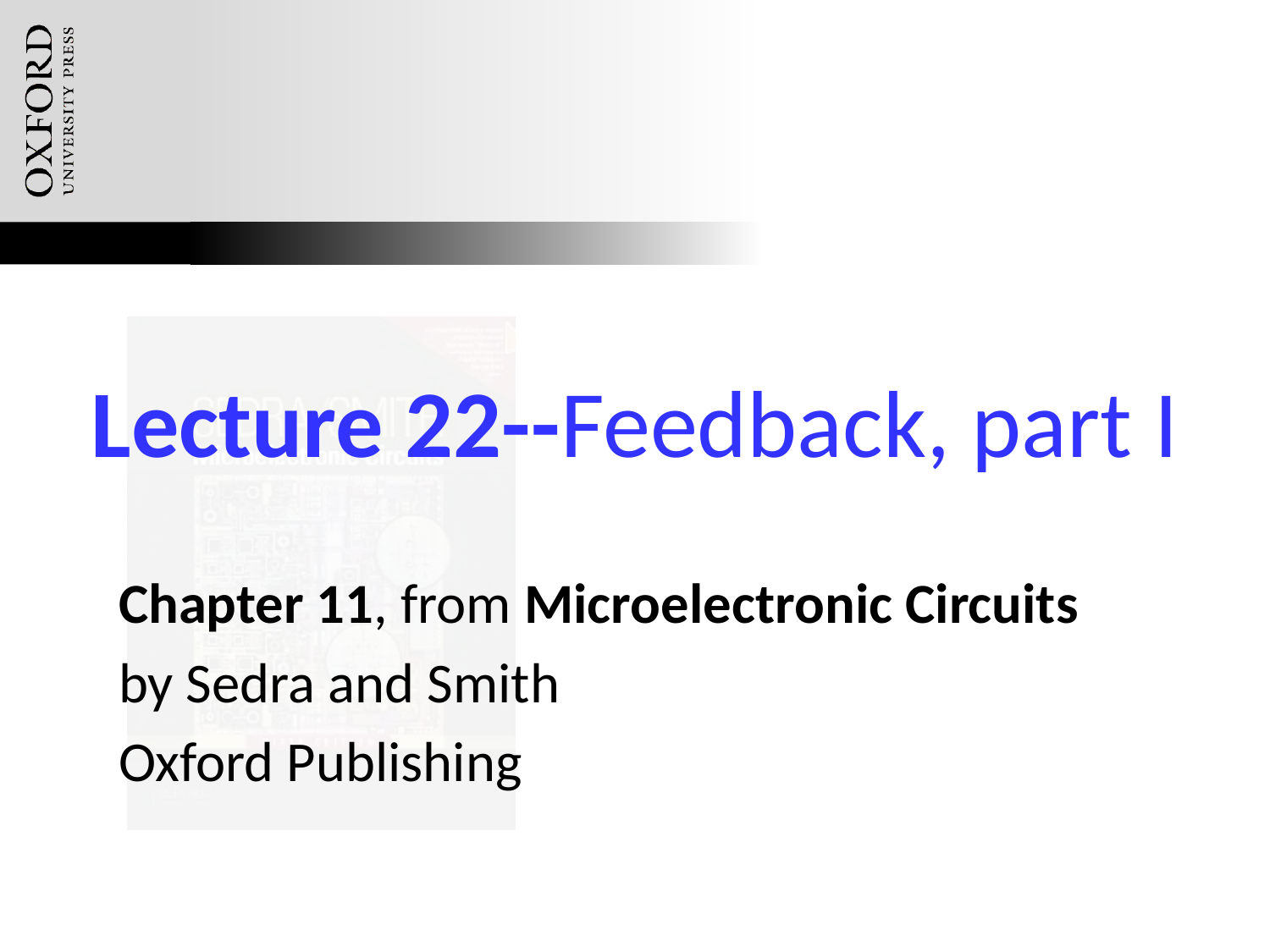

# Lecture 22--Feedback, part I
Chapter 11, from Microelectronic Circuits
by Sedra and Smith
Oxford Publishing